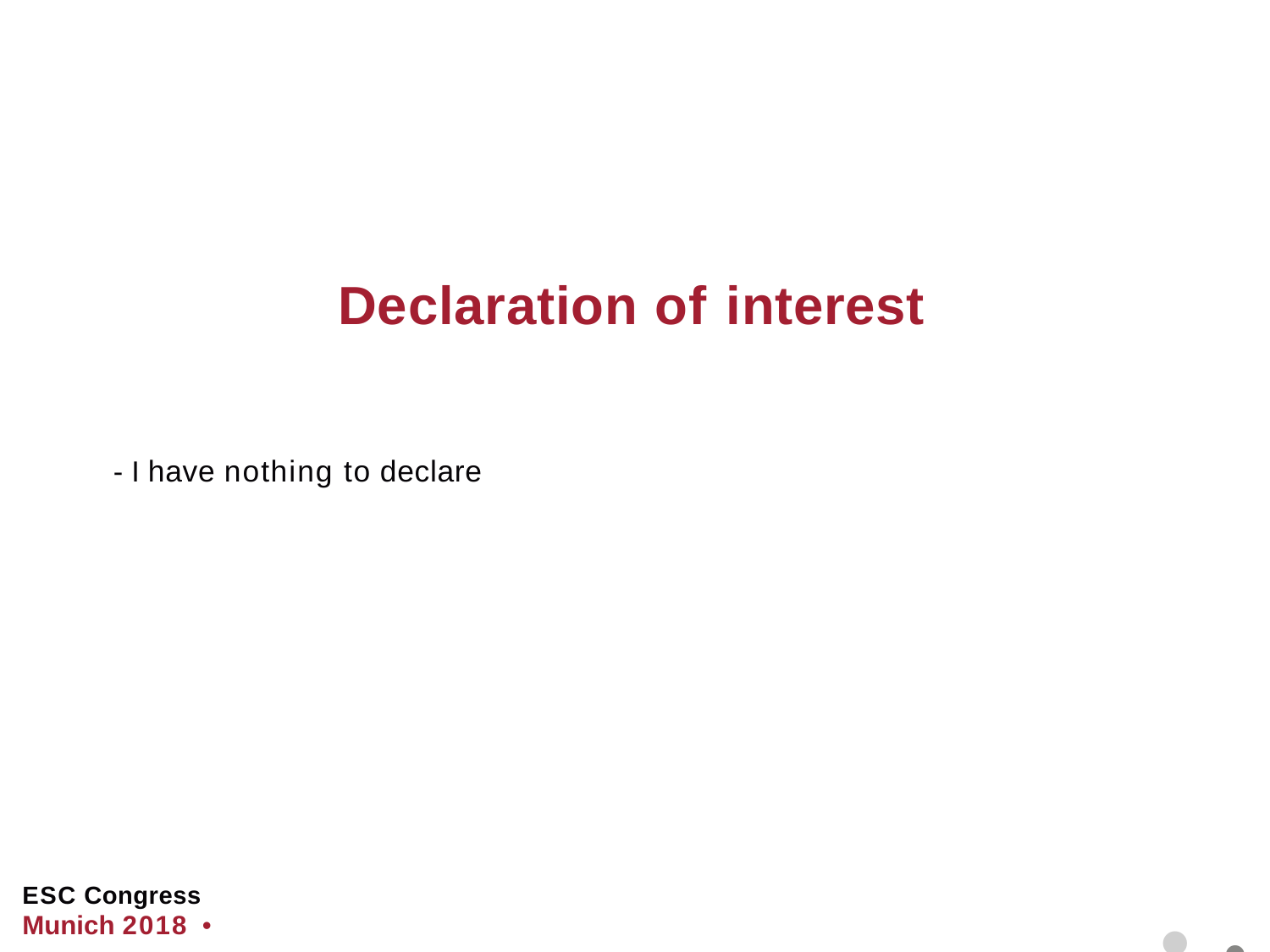

# Declaration of interest
- I have nothing to declare
• •
ESC Congress
Munich 2018 •